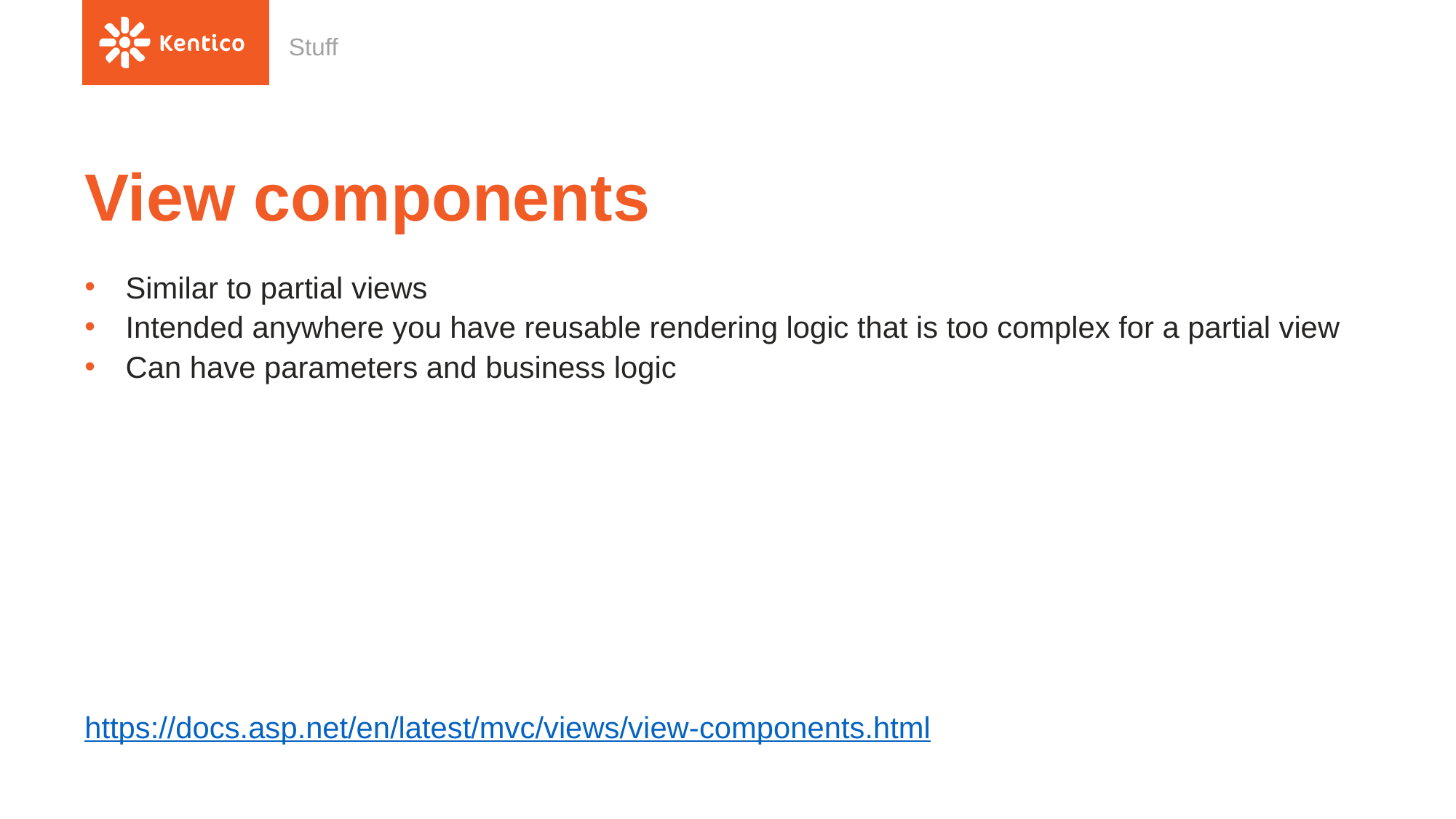

Stuff
# View components
Similar to partial views
Intended anywhere you have reusable rendering logic that is too complex for a partial view
Can have parameters and business logic

https://docs.asp.net/en/latest/mvc/views/view-components.html